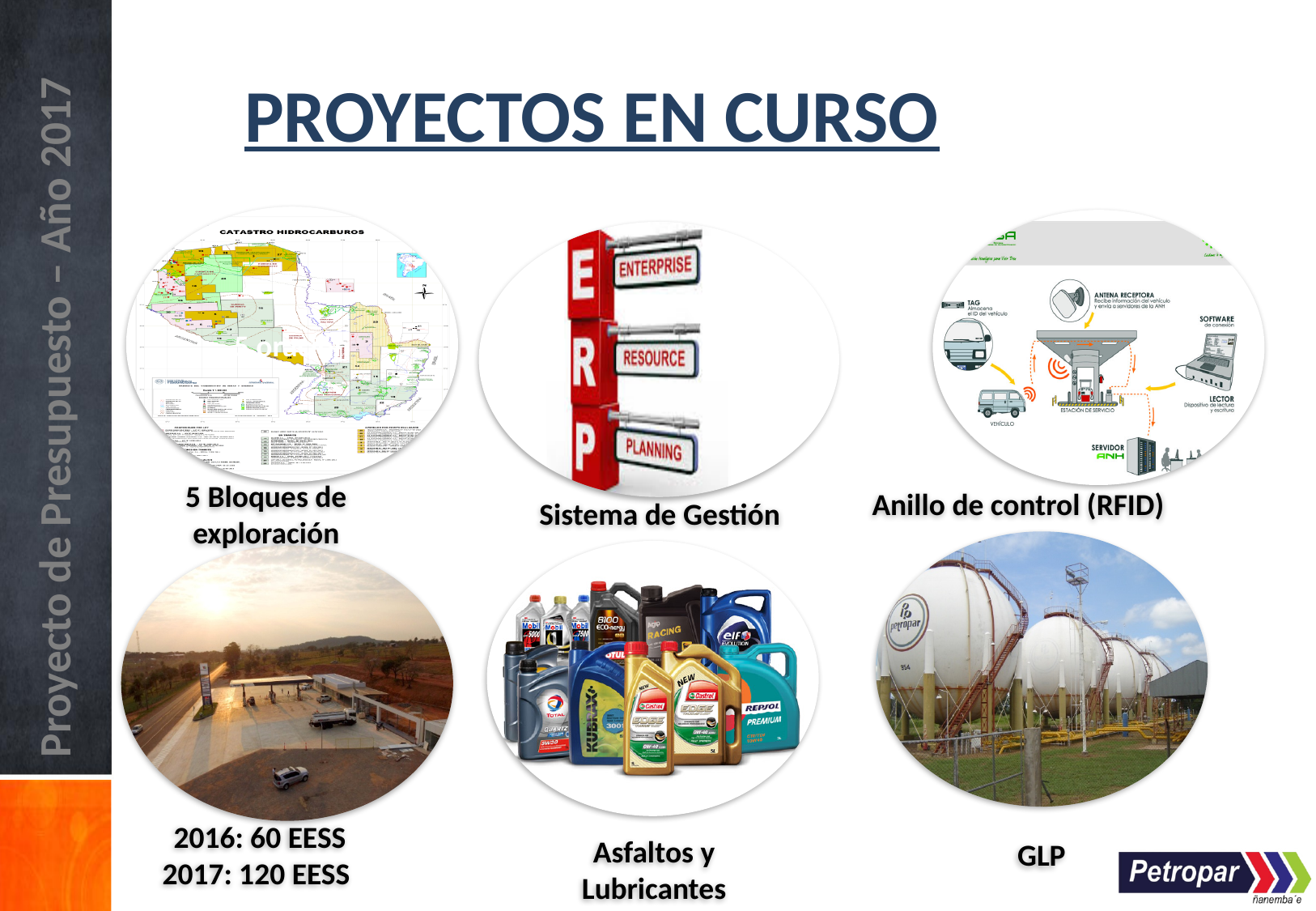

PROYECTOS EN CURSO
5 oración

Anillo de control (RFID)
Sistema de Gestión
5 Bloques de exploración

GLP
2016: 60 EESS
2017: 120 EESS
Asfaltos y Lubricantes